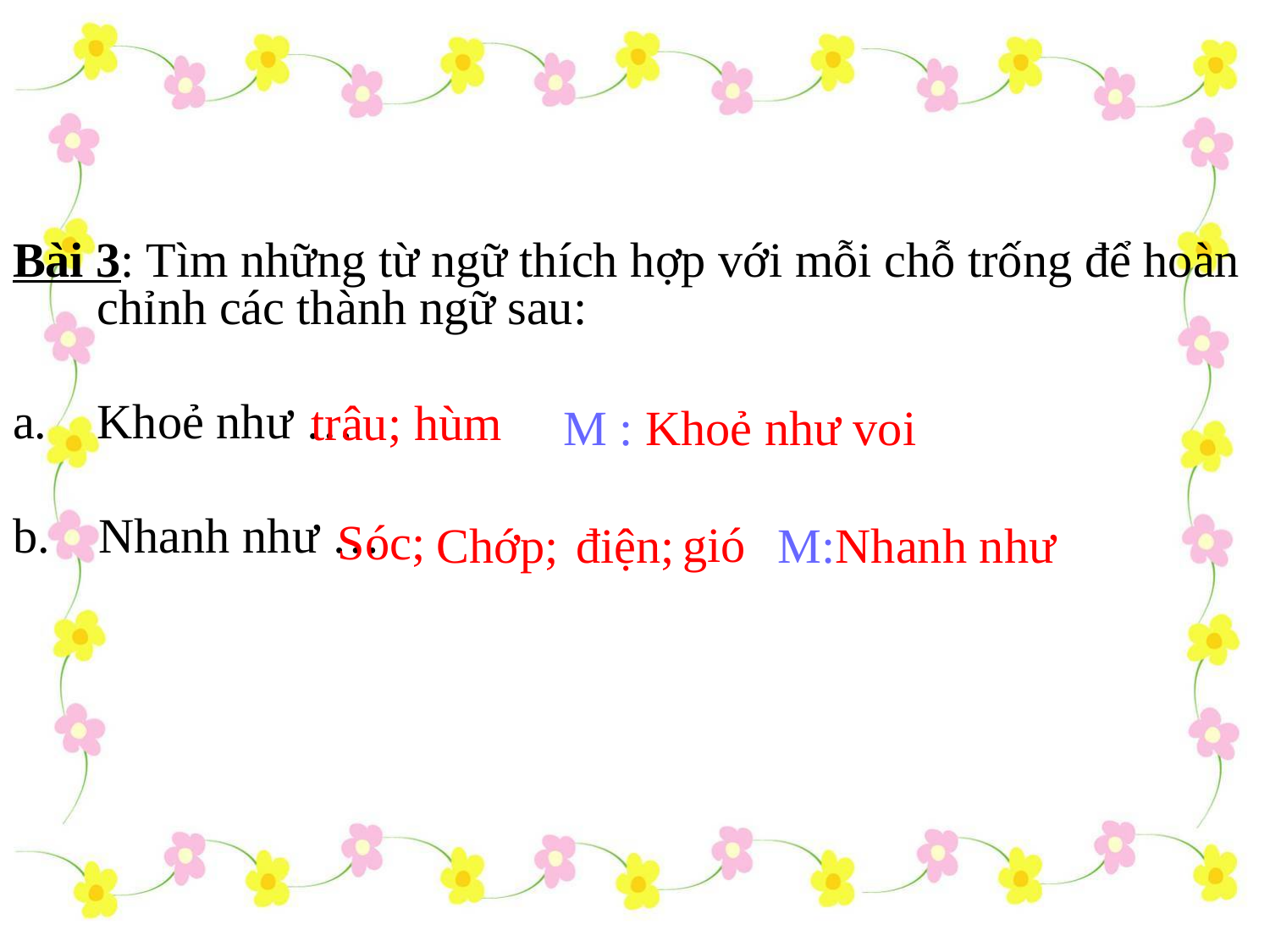

Bài 3: Tìm những từ ngữ thích hợp với mỗi chỗ trống để hoàn chỉnh các thành ngữ sau:

Khoẻ như …

b.    Nhanh như …
 trâu;
hùm
M : Khoẻ như voi voi
Sóc;
gió
Chớp;
 điện;
M:Nhanh như cắt